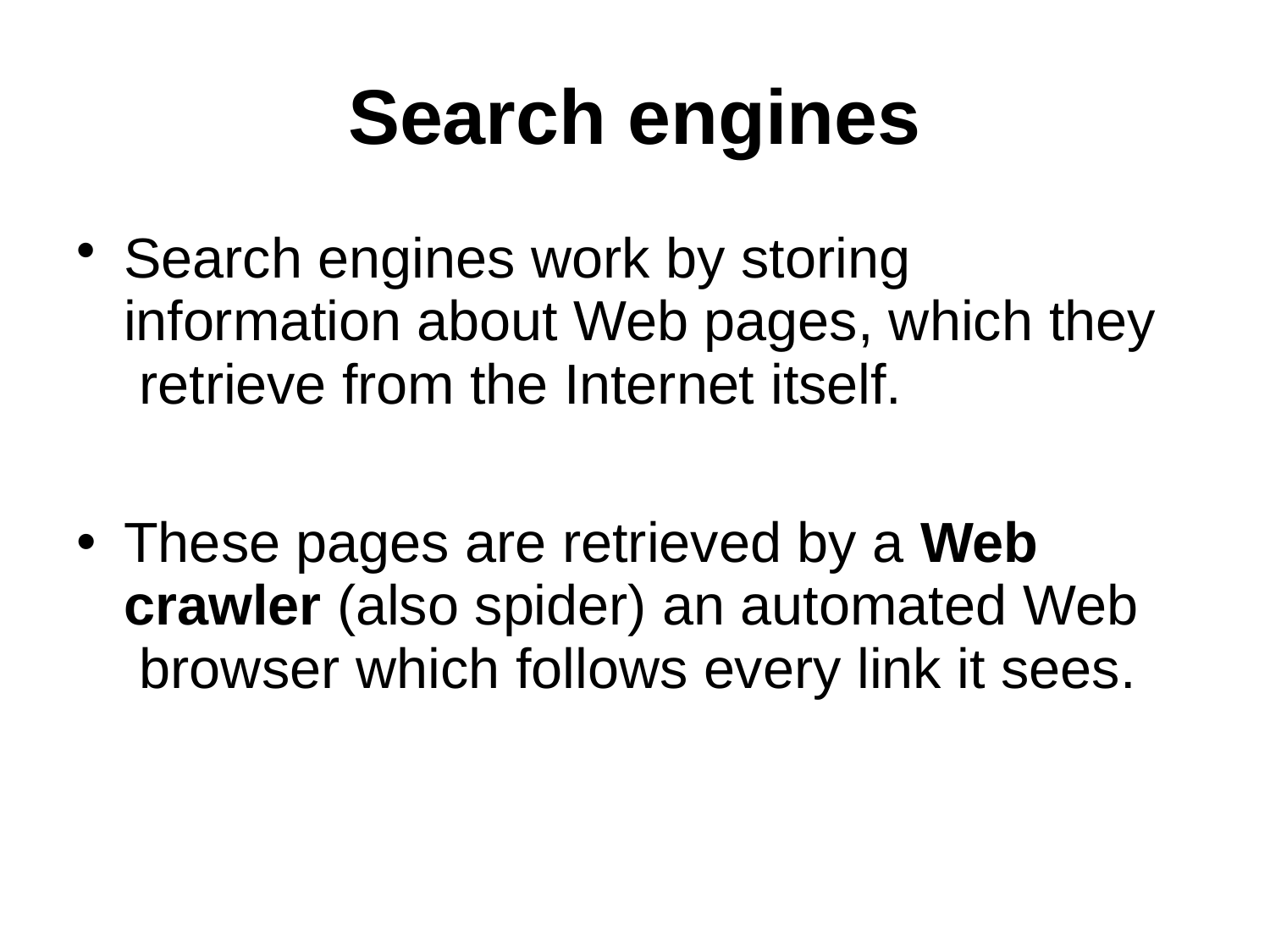

# Search engines
Search engines work by storing  information about Web pages, which they  retrieve from the Internet itself.

These pages are retrieved by a Web  crawler (also spider) an automated Web  browser which follows every link it sees.